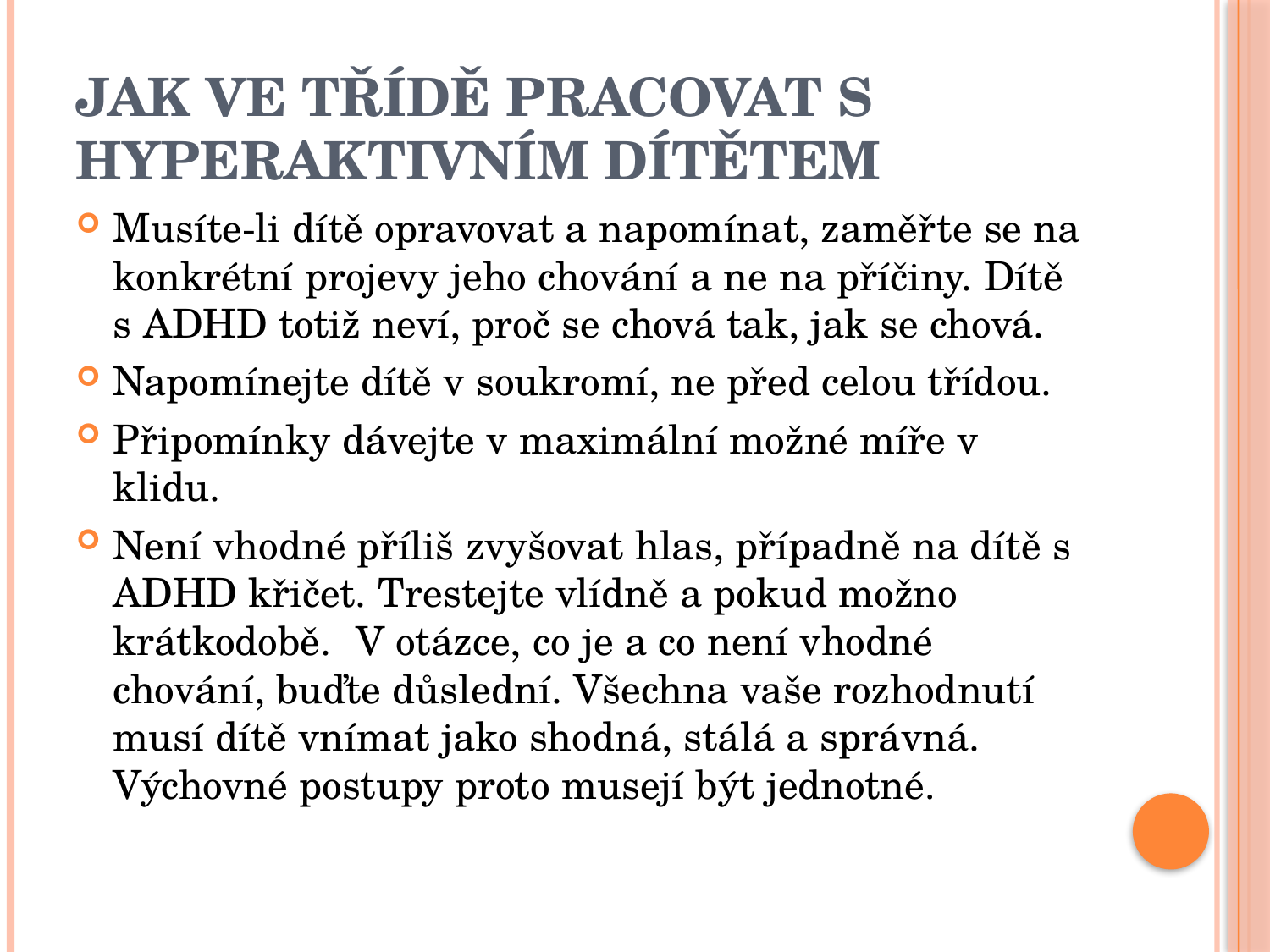

# jak ve třídě pracovat s hyperaktivním dítětem
Musíte-li dítě opravovat a napomínat, zaměřte se na konkrétní projevy jeho chování a ne na příčiny. Dítě s ADHD totiž neví, proč se chová tak, jak se chová.
Napomínejte dítě v soukromí, ne před celou třídou.
Připomínky dávejte v maximální možné míře v klidu.
Není vhodné příliš zvyšovat hlas, případně na dítě s ADHD křičet. Trestejte vlídně a pokud možno krátkodobě.  V otázce, co je a co není vhodné chování, buďte důslední. Všechna vaše rozhodnutí musí dítě vnímat jako shodná, stálá a správná. Výchovné postupy proto musejí být jednotné.